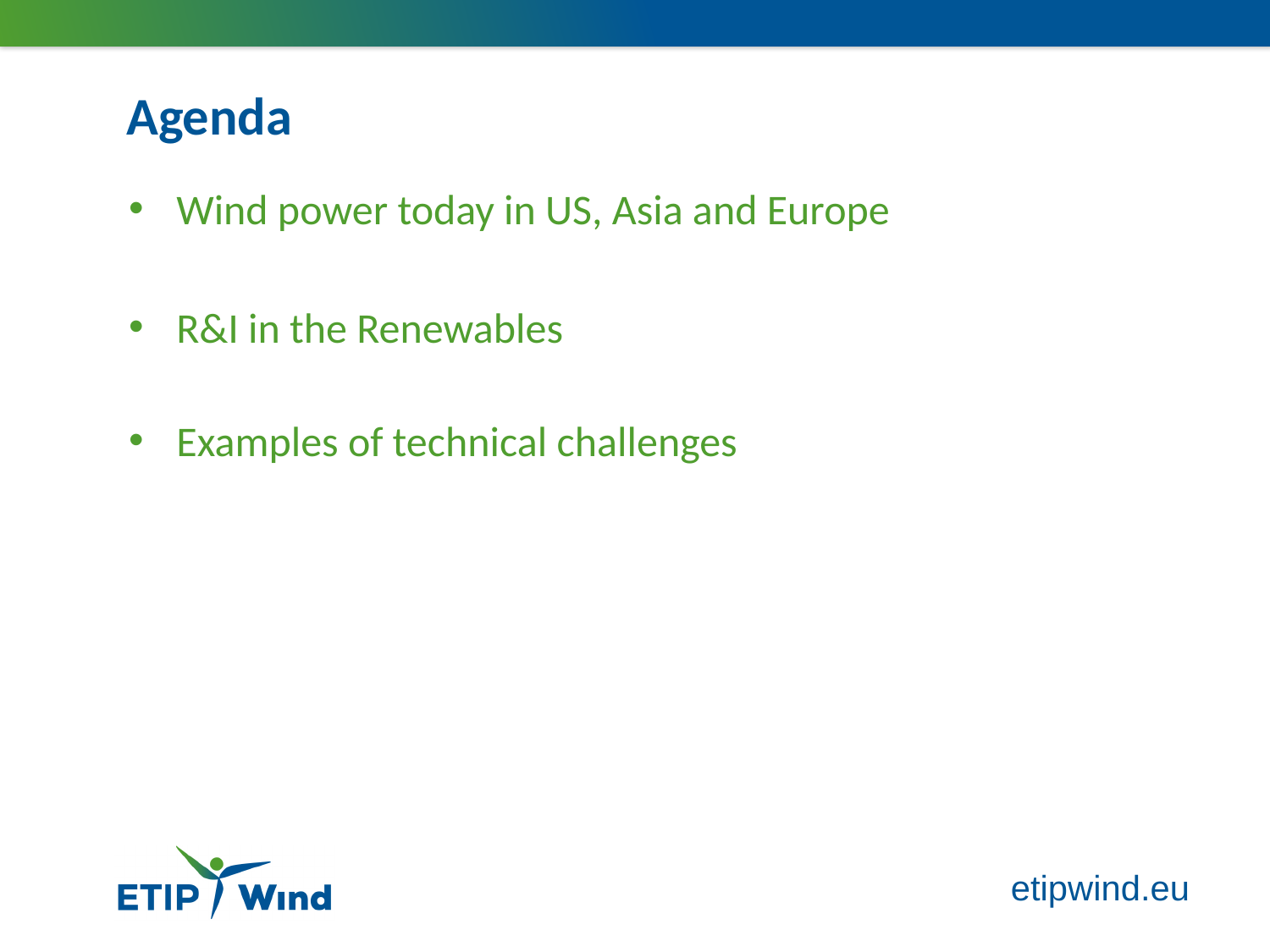

# Agenda
Wind power today in US, Asia and Europe

R&I in the Renewables

Examples of technical challenges